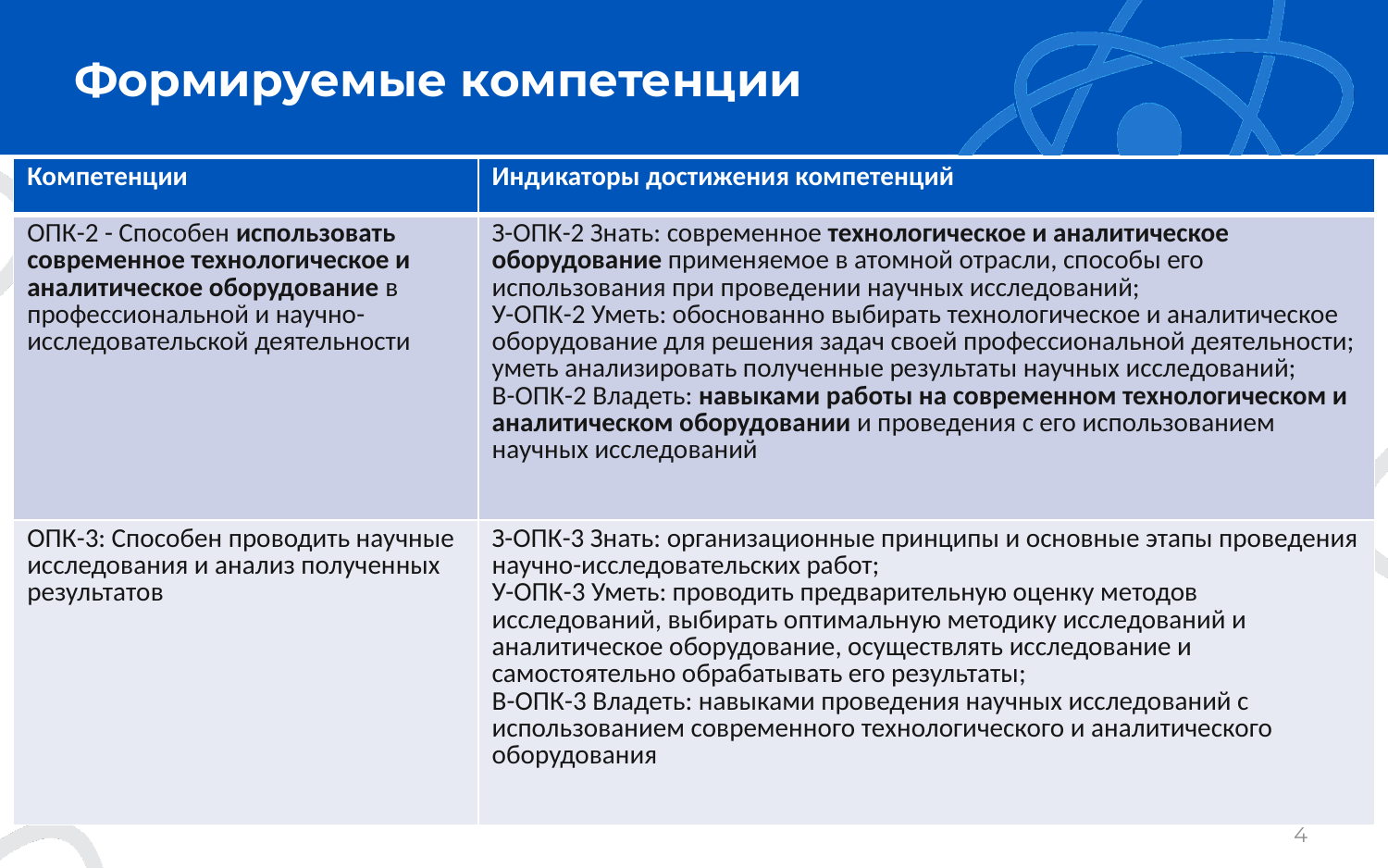

# Формируемые компетенции
| Компетенции | Индикаторы достижения компетенций |
| --- | --- |
| ОПК-2 - Способен использовать современное технологическое и аналитическое оборудование в профессиональной и научно- исследовательской деятельности | З-ОПК-2 Знать: современное технологическое и аналитическое оборудование применяемое в атомной отрасли, способы его использования при проведении научных исследований; У-ОПК-2 Уметь: обоснованно выбирать технологическое и аналитическое оборудование для решения задач своей профессиональной деятельности; уметь анализировать полученные результаты научных исследований; В-ОПК-2 Владеть: навыками работы на современном технологическом и аналитическом оборудовании и проведения с его использованием научных исследований |
| ОПК-3: Способен проводить научные исследования и анализ полученных результатов | З-ОПК-3 Знать: организационные принципы и основные этапы проведения научно-исследовательских работ; У-ОПК-3 Уметь: проводить предварительную оценку методов исследований, выбирать оптимальную методику исследований и аналитическое оборудование, осуществлять исследование и самостоятельно обрабатывать его результаты; В-ОПК-3 Владеть: навыками проведения научных исследований с использованием современного технологического и аналитического оборудования |